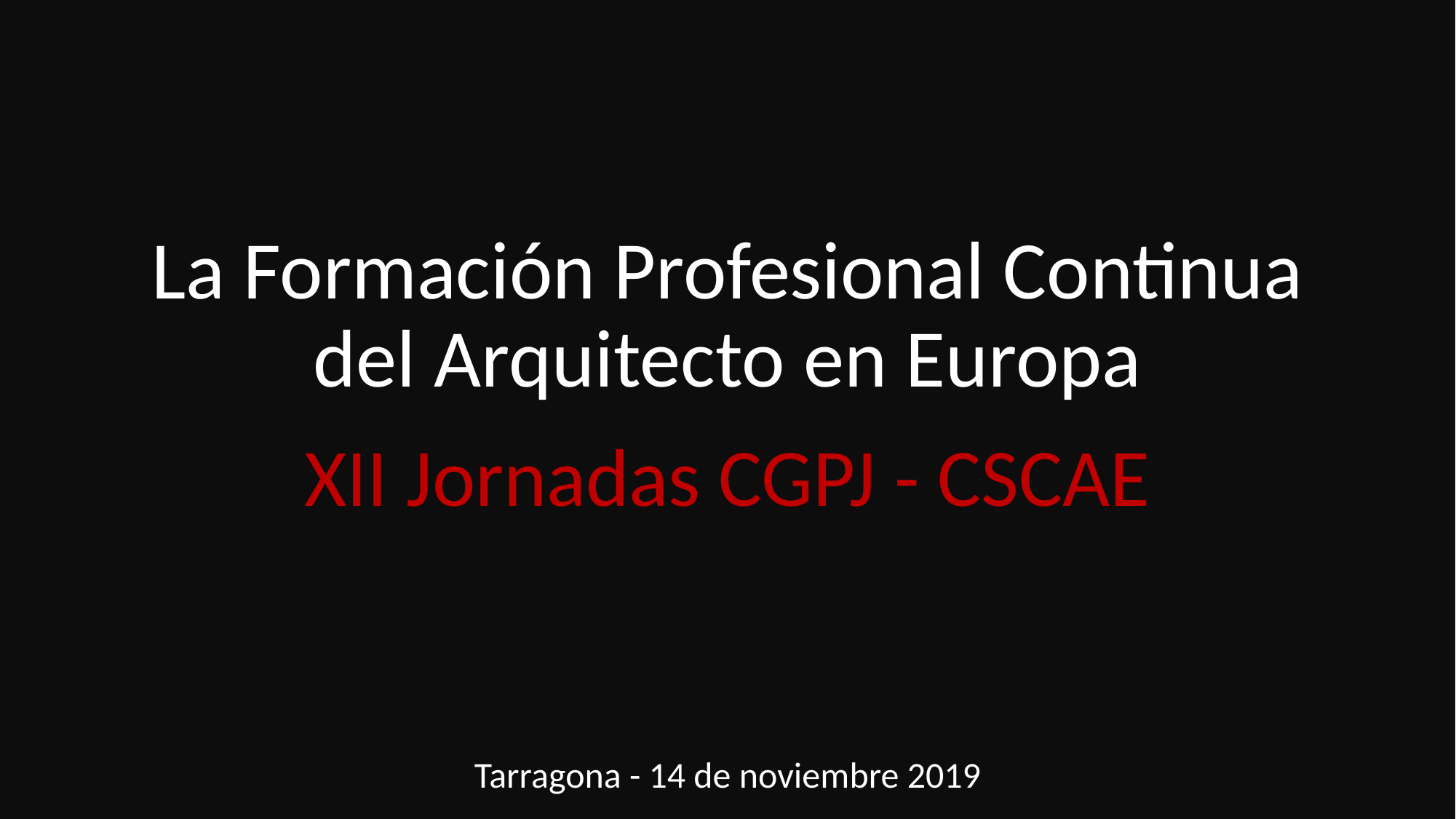

# La Formación Profesional Continua del Arquitecto en Europa
XII Jornadas CGPJ - CSCAE

Tarragona - 14 de noviembre 2019